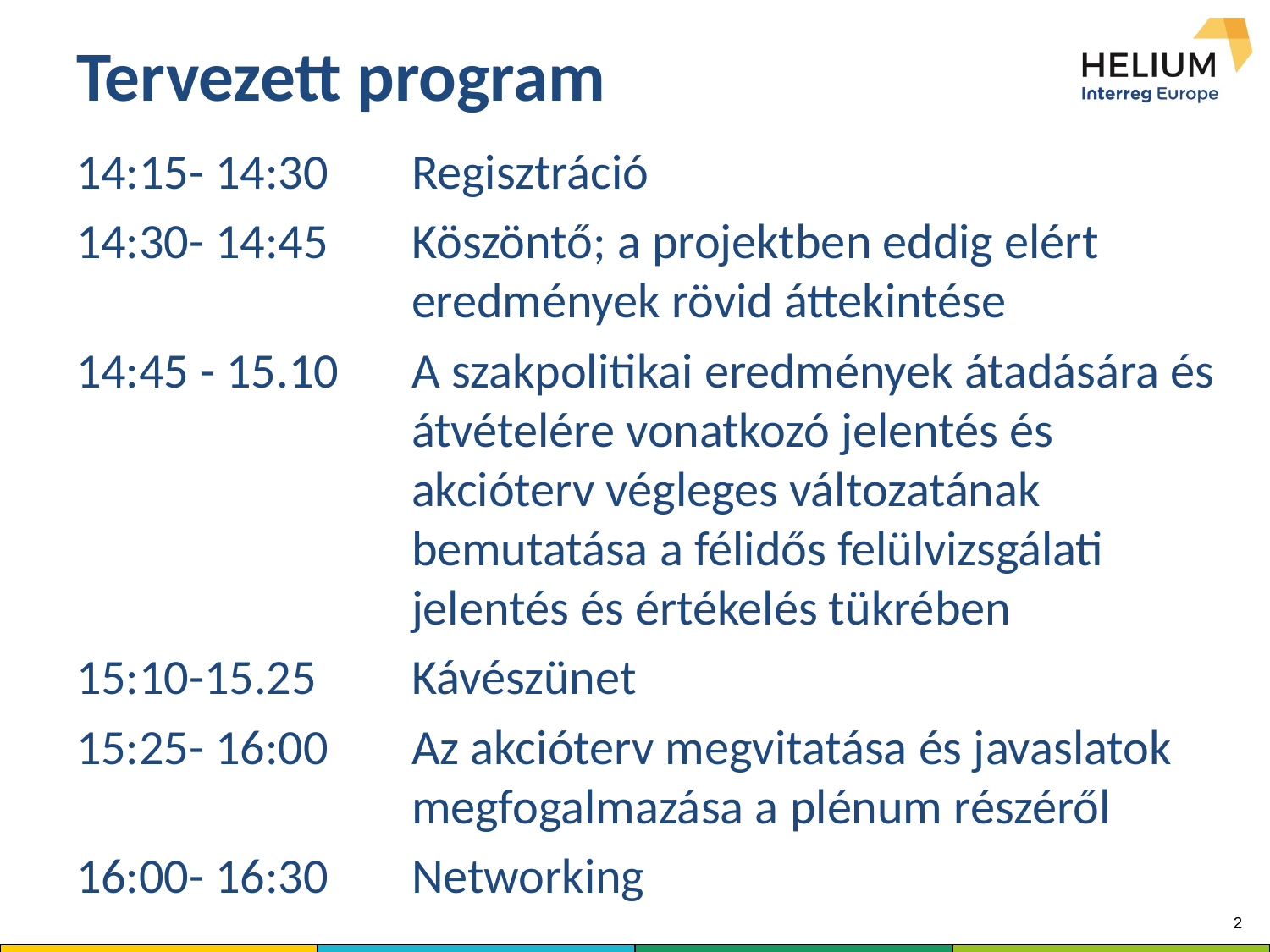

# Tervezett program
14:15- 14:30	Regisztráció
14:30- 14:45	Köszöntő; a projektben eddig elért eredmények rövid áttekintése
14:45 - 15.10	A szakpolitikai eredmények átadására és átvételére vonatkozó jelentés és akcióterv végleges változatának bemutatása a félidős felülvizsgálati jelentés és értékelés tükrében
15:10-15.25	Kávészünet
15:25- 16:00	Az akcióterv megvitatása és javaslatok megfogalmazása a plénum részéről
16:00- 16:30	Networking